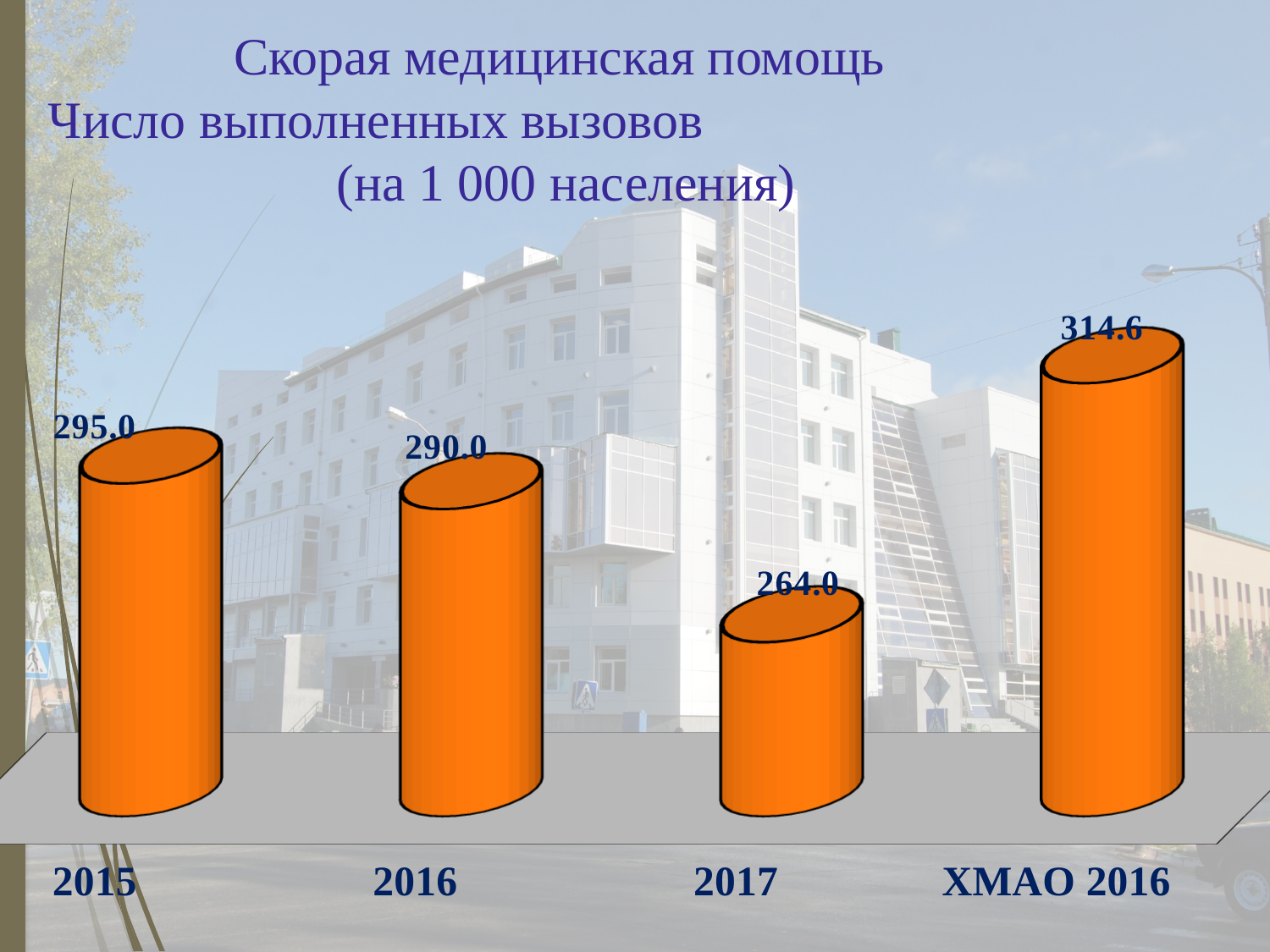

# Скорая медицинская помощь Число выполненных вызовов                              (на 1 000 населения)

[unsupported chart]